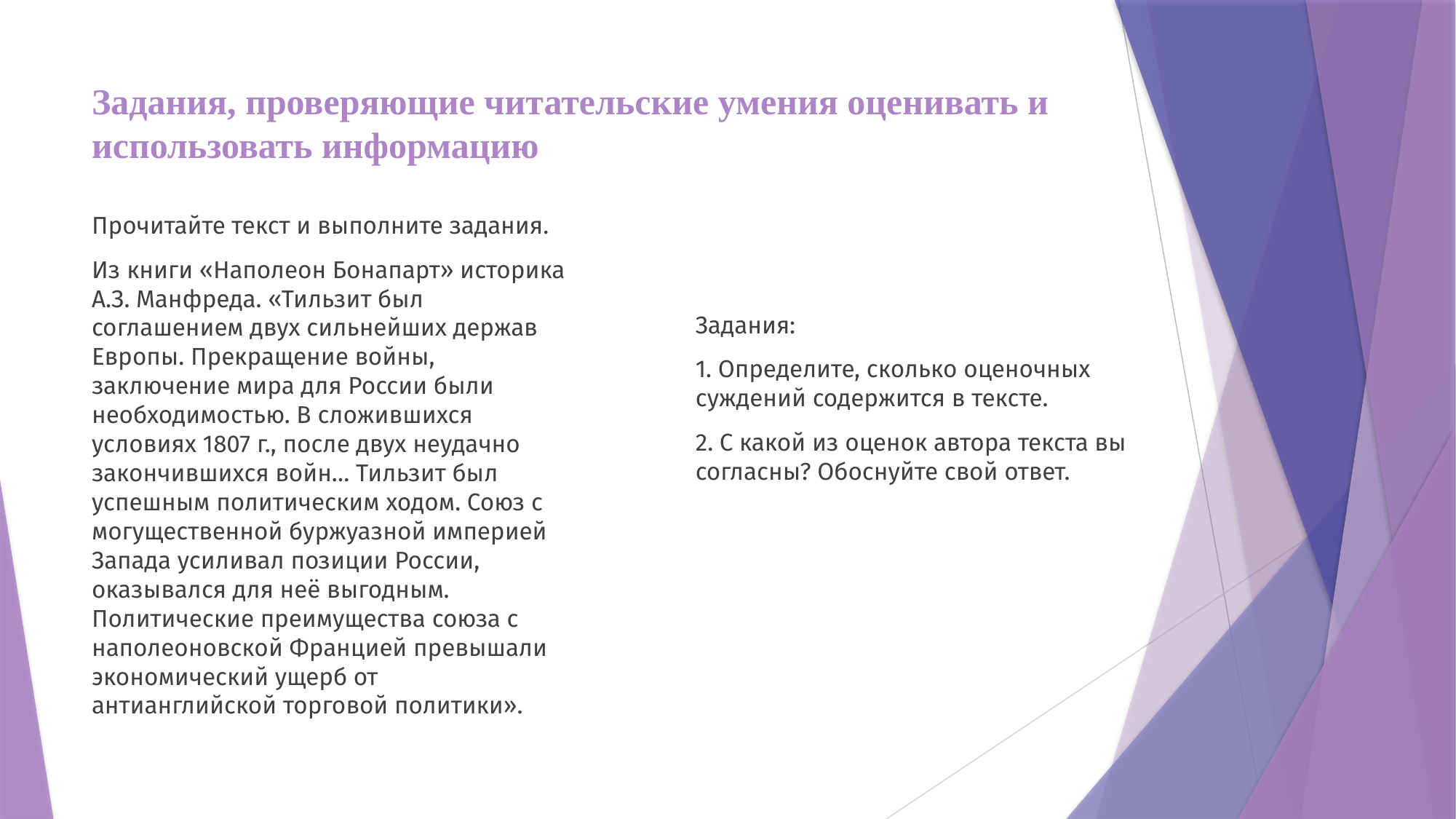

# Задания, проверяющие читательские умения оценивать и использовать информацию
Прочитайте текст и выполните задания.
Из книги «Наполеон Бонапарт» историка А.З. Манфреда. «Тильзит был соглашением двух сильнейших держав Европы. Прекращение войны, заключение мира для России были необходимостью. В сложившихся условиях 1807 г., после двух неудачно закончившихся войн… Тильзит был успешным политическим ходом. Союз с могущественной буржуазной империей Запада усиливал позиции России, оказывался для неё выгодным. Политические преимущества союза с наполеоновской Францией превышали экономический ущерб от антианглийской торговой политики».

Задания:
1. Определите, сколько оценочных суждений содержится в тексте.
2. С какой из оценок автора текста вы согласны? Обоснуйте свой ответ.